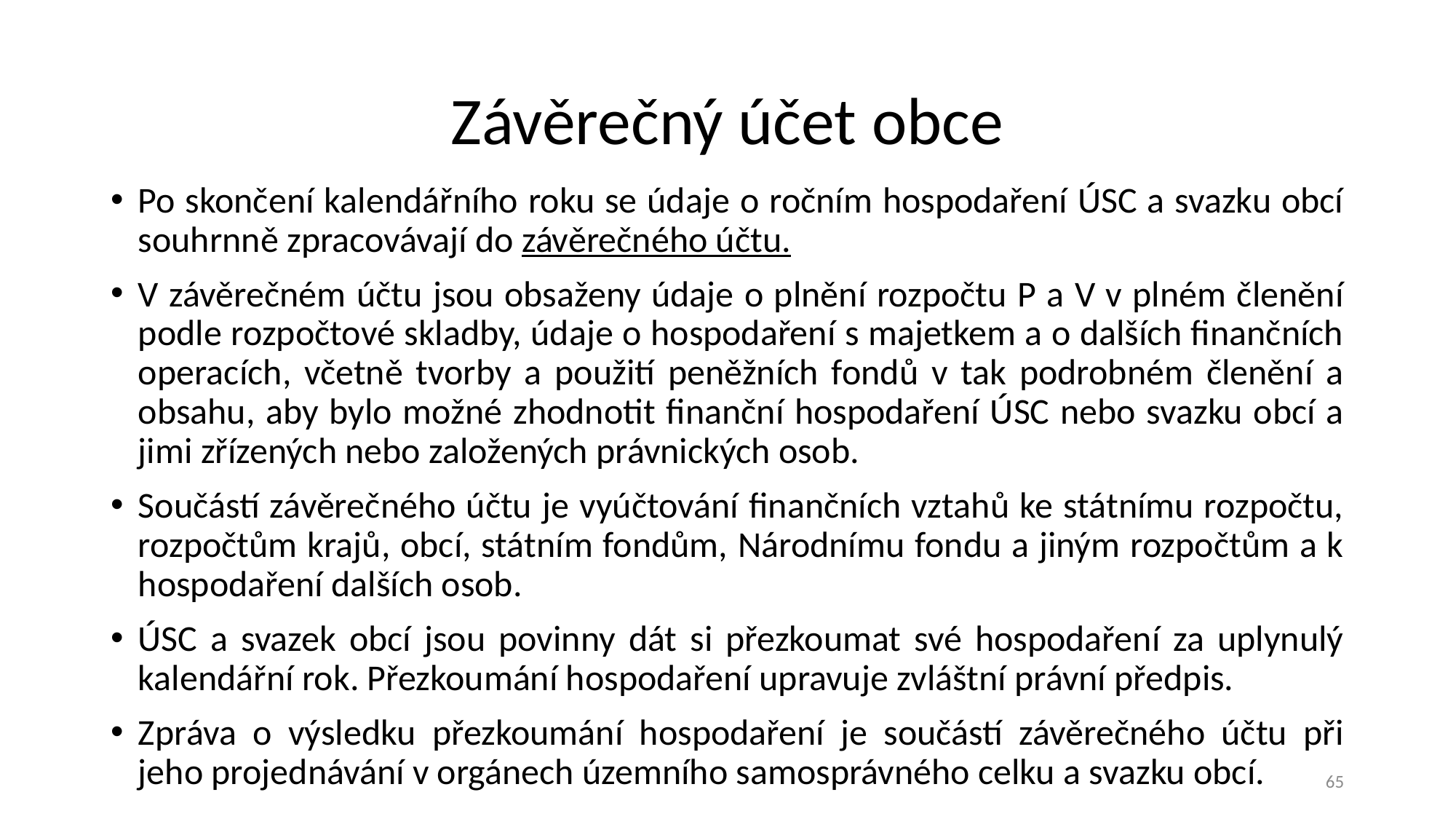

# Závěrečný účet obce
Po skončení kalendářního roku se údaje o ročním hospodaření ÚSC a svazku obcí souhrnně zpracovávají do závěrečného účtu.
V závěrečném účtu jsou obsaženy údaje o plnění rozpočtu P a V v plném členění podle rozpočtové skladby, údaje o hospodaření s majetkem a o dalších finančních operacích, včetně tvorby a použití peněžních fondů v tak podrobném členění a obsahu, aby bylo možné zhodnotit finanční hospodaření ÚSC nebo svazku obcí a jimi zřízených nebo založených právnických osob.
Součástí závěrečného účtu je vyúčtování finančních vztahů ke státnímu rozpočtu, rozpočtům krajů, obcí, státním fondům, Národnímu fondu a jiným rozpočtům a k hospodaření dalších osob.
ÚSC a svazek obcí jsou povinny dát si přezkoumat své hospodaření za uplynulý kalendářní rok. Přezkoumání hospodaření upravuje zvláštní právní předpis.
Zpráva o výsledku přezkoumání hospodaření je součástí závěrečného účtu při jeho projednávání v orgánech územního samosprávného celku a svazku obcí.
65